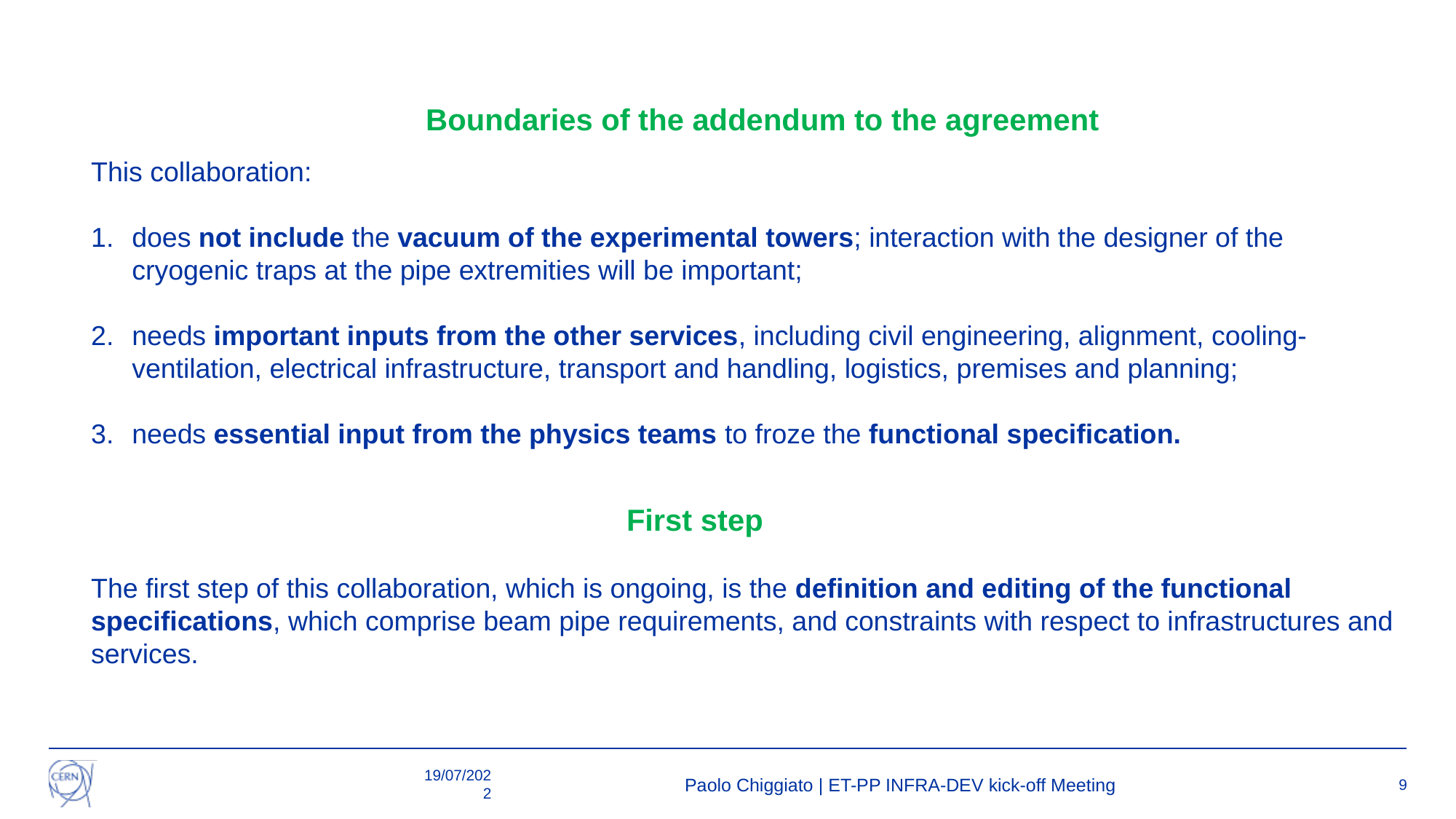

Boundaries of the addendum to the agreement
This collaboration:

does not include the vacuum of the experimental towers; interaction with the designer of the cryogenic traps at the pipe extremities will be important;

needs important inputs from the other services, including civil engineering, alignment, cooling-ventilation, electrical infrastructure, transport and handling, logistics, premises and planning;

needs essential input from the physics teams to froze the functional specification.

First step
The first step of this collaboration, which is ongoing, is the definition and editing of the functional specifications, which comprise beam pipe requirements, and constraints with respect to infrastructures and services.
19/07/2022
Paolo Chiggiato | ET-PP INFRA-DEV kick-off Meeting
9